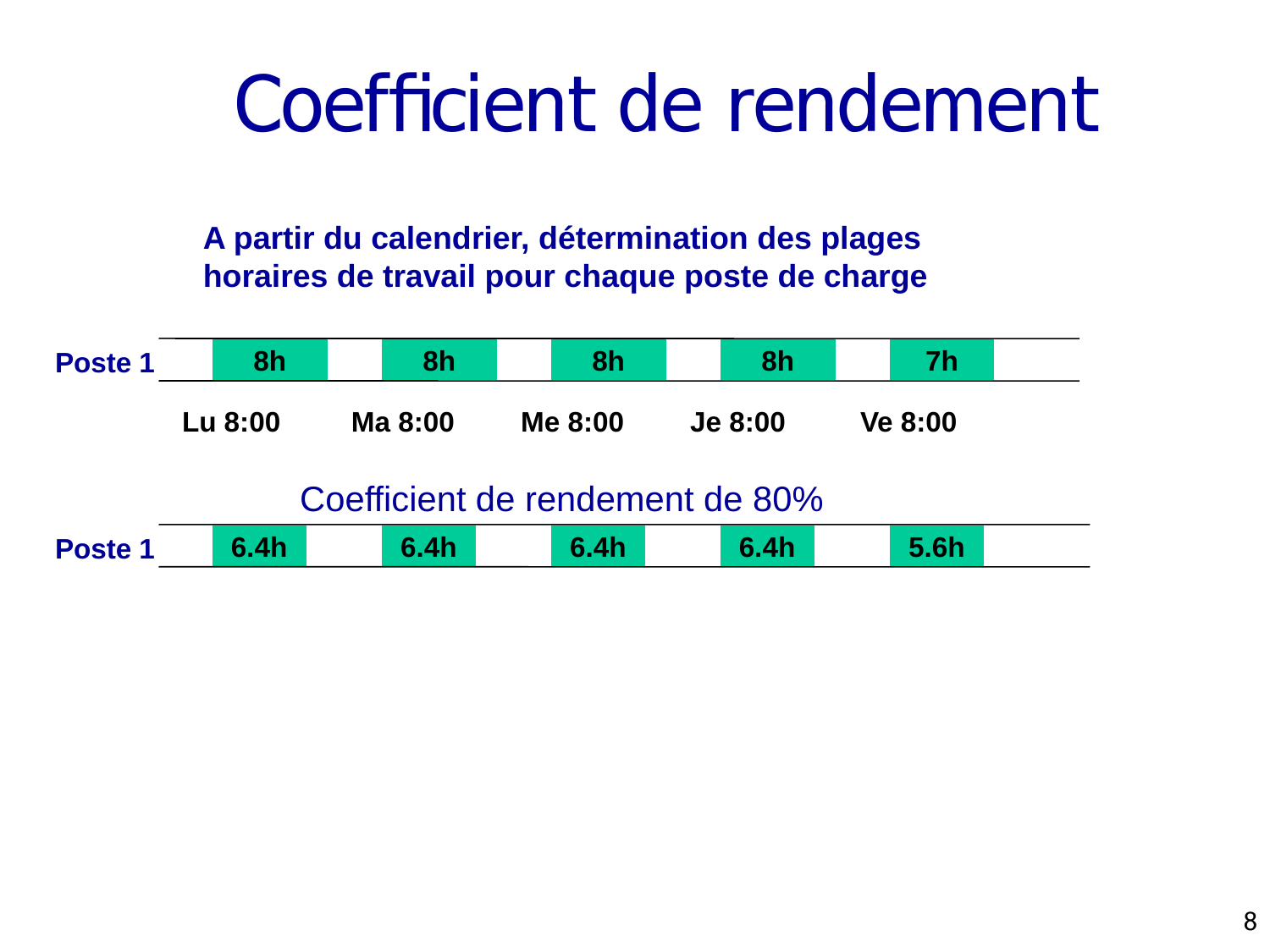

# Coefficient de rendement
A partir du calendrier, détermination des plages horaires de travail pour chaque poste de charge
Poste 1

8h
8h
8h
8h
7h

Lu 8:00
Ma 8:00
Me 8:00
Je 8:00
Ve 8:00
Coefficient de rendement de 80%
Poste 1

6.4h
6.4h
6.4h
6.4h
5.6h

8